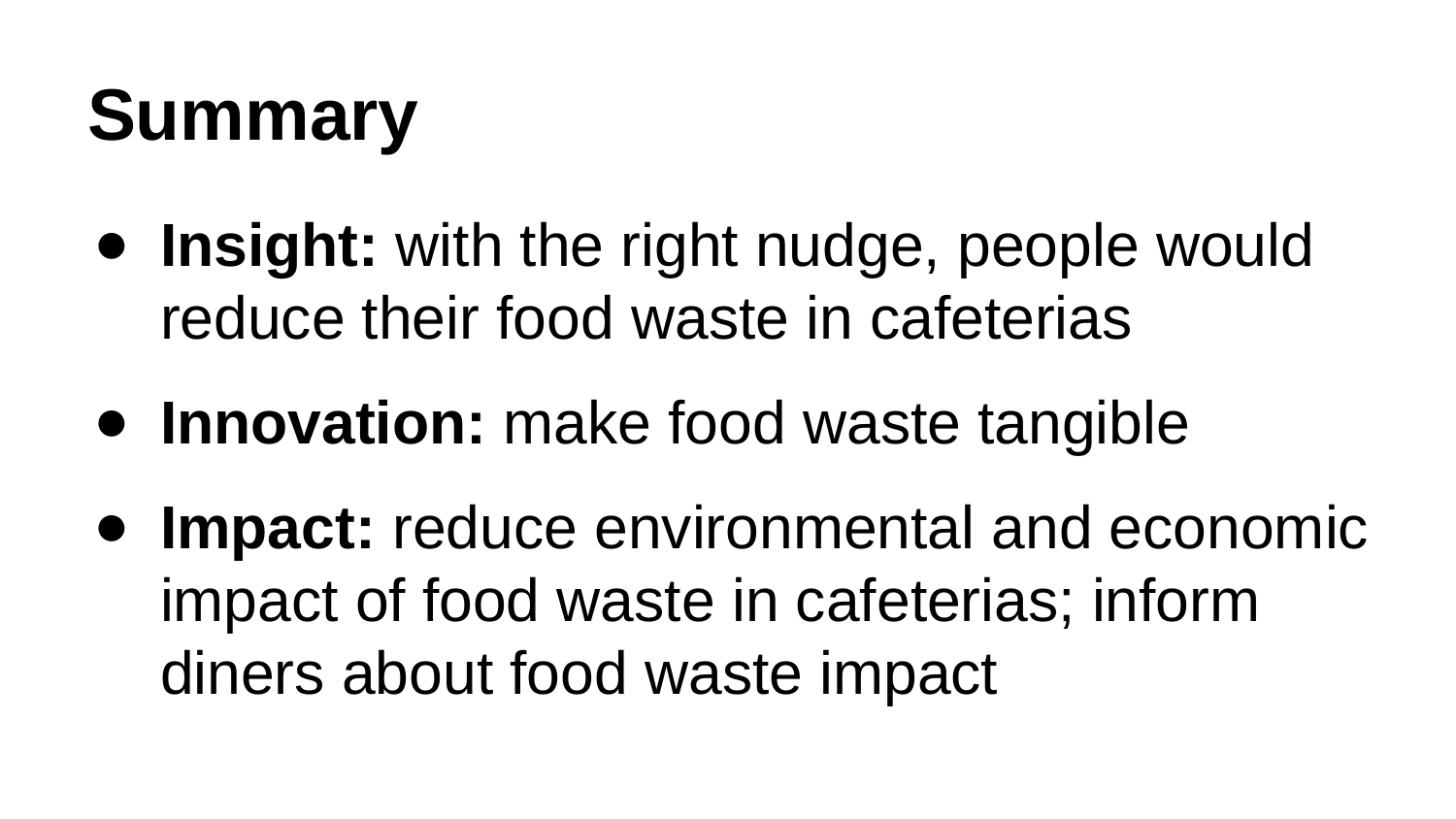

# Summary
Insight: with the right nudge, people would reduce their food waste in cafeterias
Innovation: make food waste tangible
Impact: reduce environmental and economic impact of food waste in cafeterias; inform diners about food waste impact